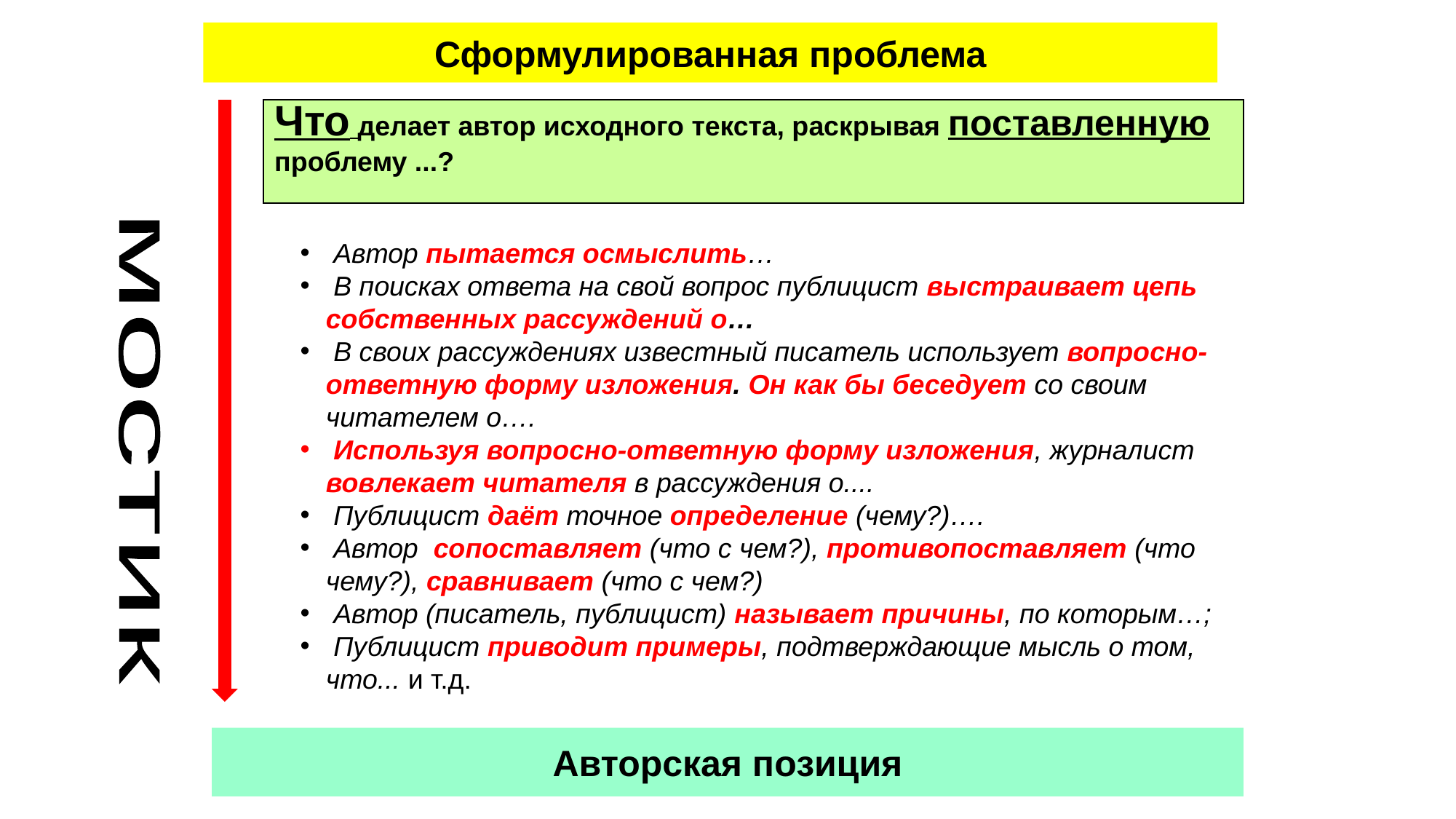

Сформулированная проблема

Что делает автор исходного текста, раскрывая поставленную проблему ...?

 Автор пытается осмыслить…
 В поисках ответа на свой вопрос публицист выстраивает цепь собственных рассуждений о…
 В своих рассуждениях известный писатель использует вопросно-ответную форму изложения. Он как бы беседует со своим читателем о….
 Используя вопросно-ответную форму изложения, журналист вовлекает читателя в рассуждения о....
 Публицист даёт точное определение (чему?)….
 Автор  сопоставляет (что с чем?), противопоставляет (что чему?), сравнивает (что с чем?)
 Автор (писатель, публицист) называет причины, по которым…;
 Публицист приводит примеры, подтверждающие мысль о том, что... и т.д.

мостик
Авторская позиция